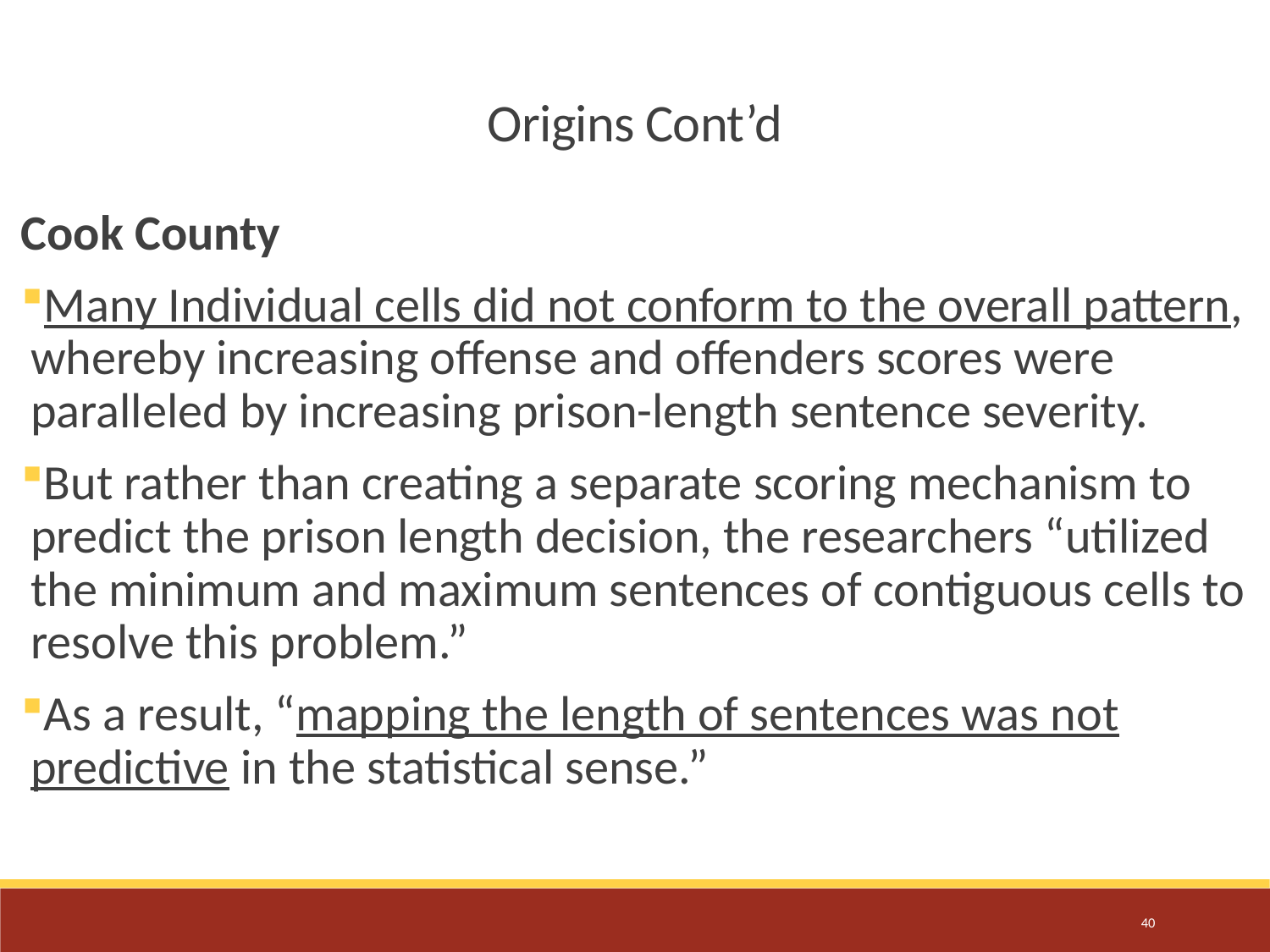

Origins Cont’d
Cook County
Many Individual cells did not conform to the overall pattern, whereby increasing offense and offenders scores were paralleled by increasing prison-length sentence severity.
But rather than creating a separate scoring mechanism to predict the prison length decision, the researchers “utilized the minimum and maximum sentences of contiguous cells to resolve this problem.”
As a result, “mapping the length of sentences was not predictive in the statistical sense.”
40